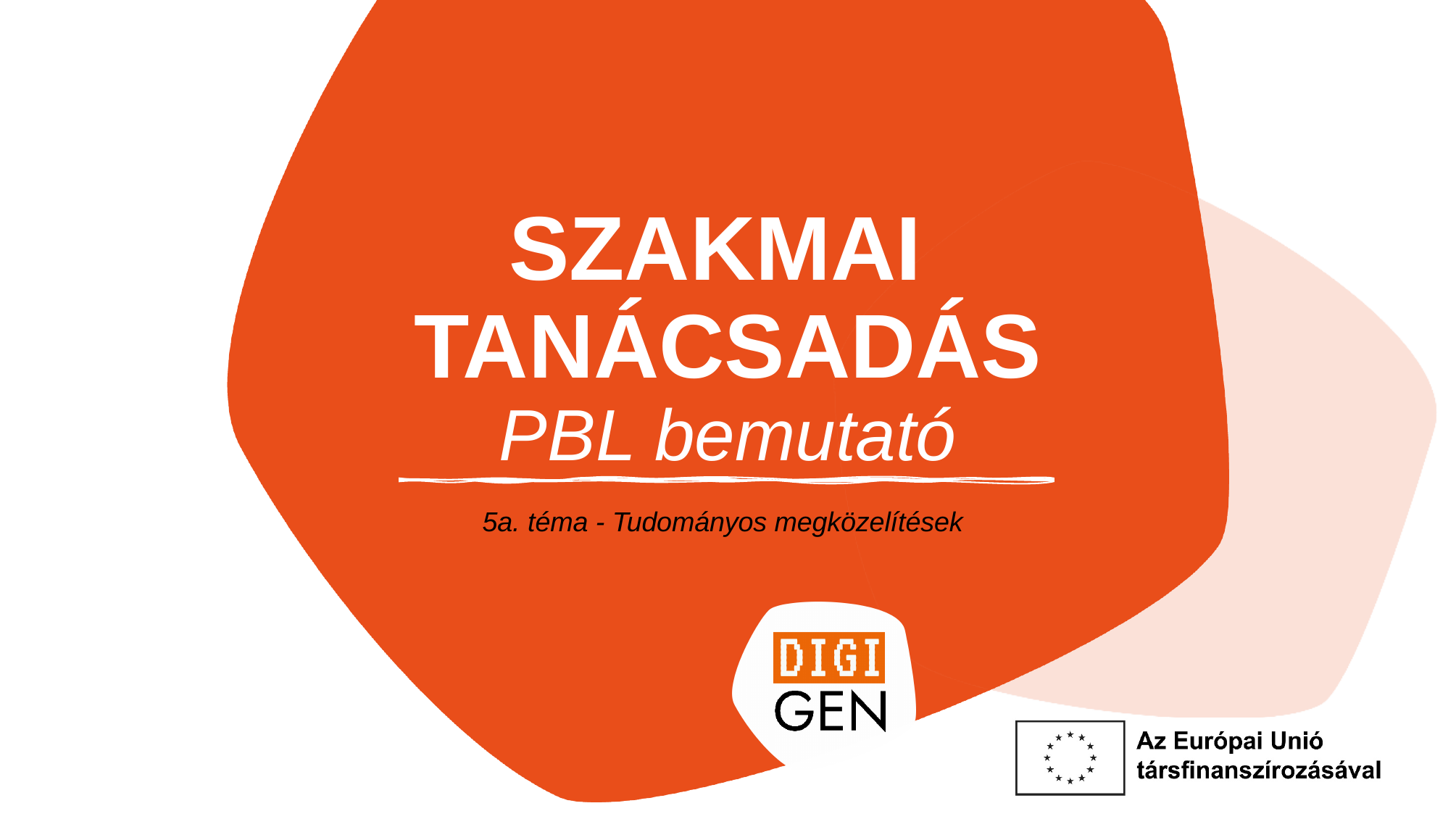

# SZAKMAI TANÁCSADÁS PBL bemutató

5a. téma - Tudományos megközelítések